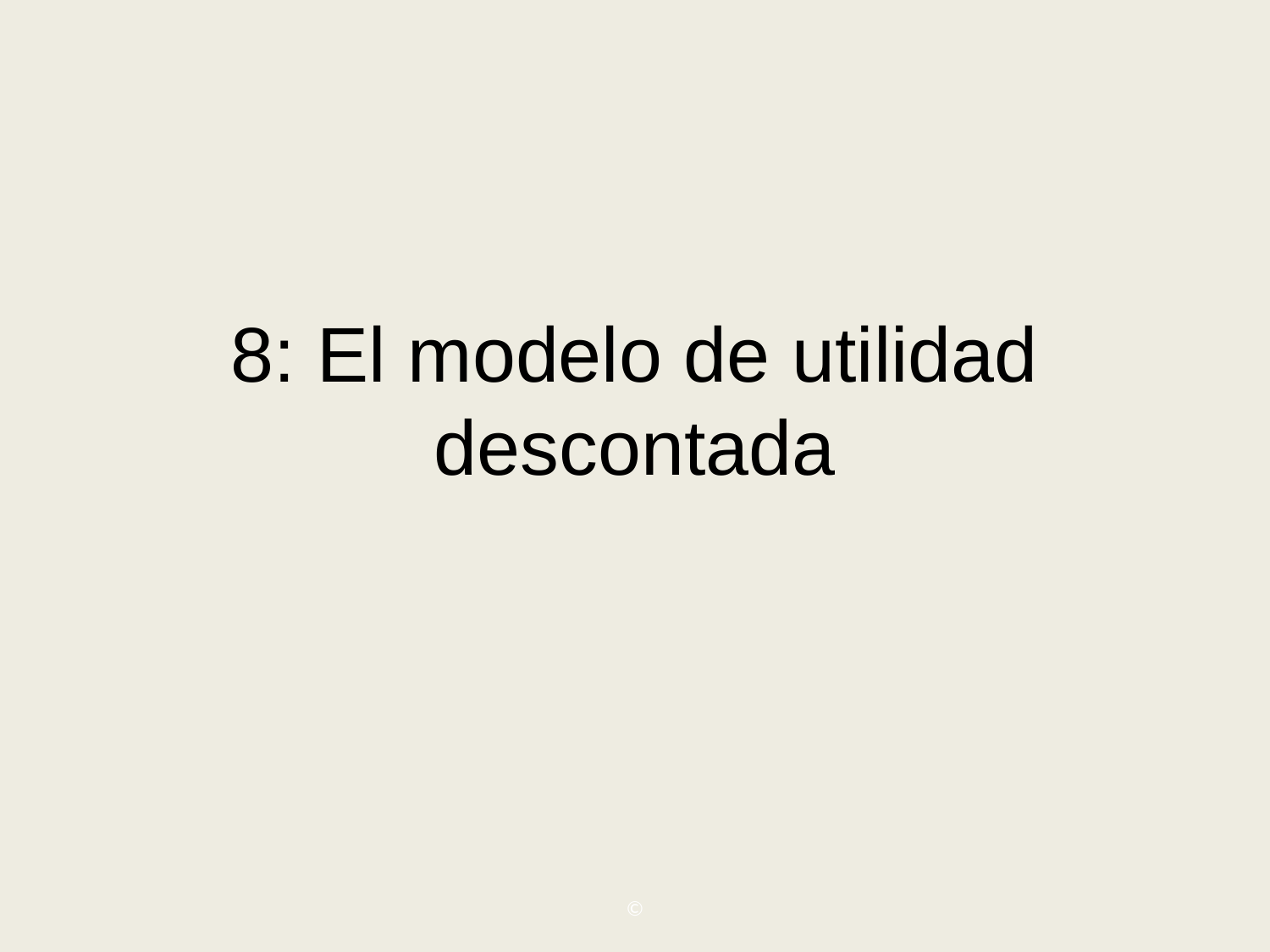

# 8: El modelo de utilidad descontada
©